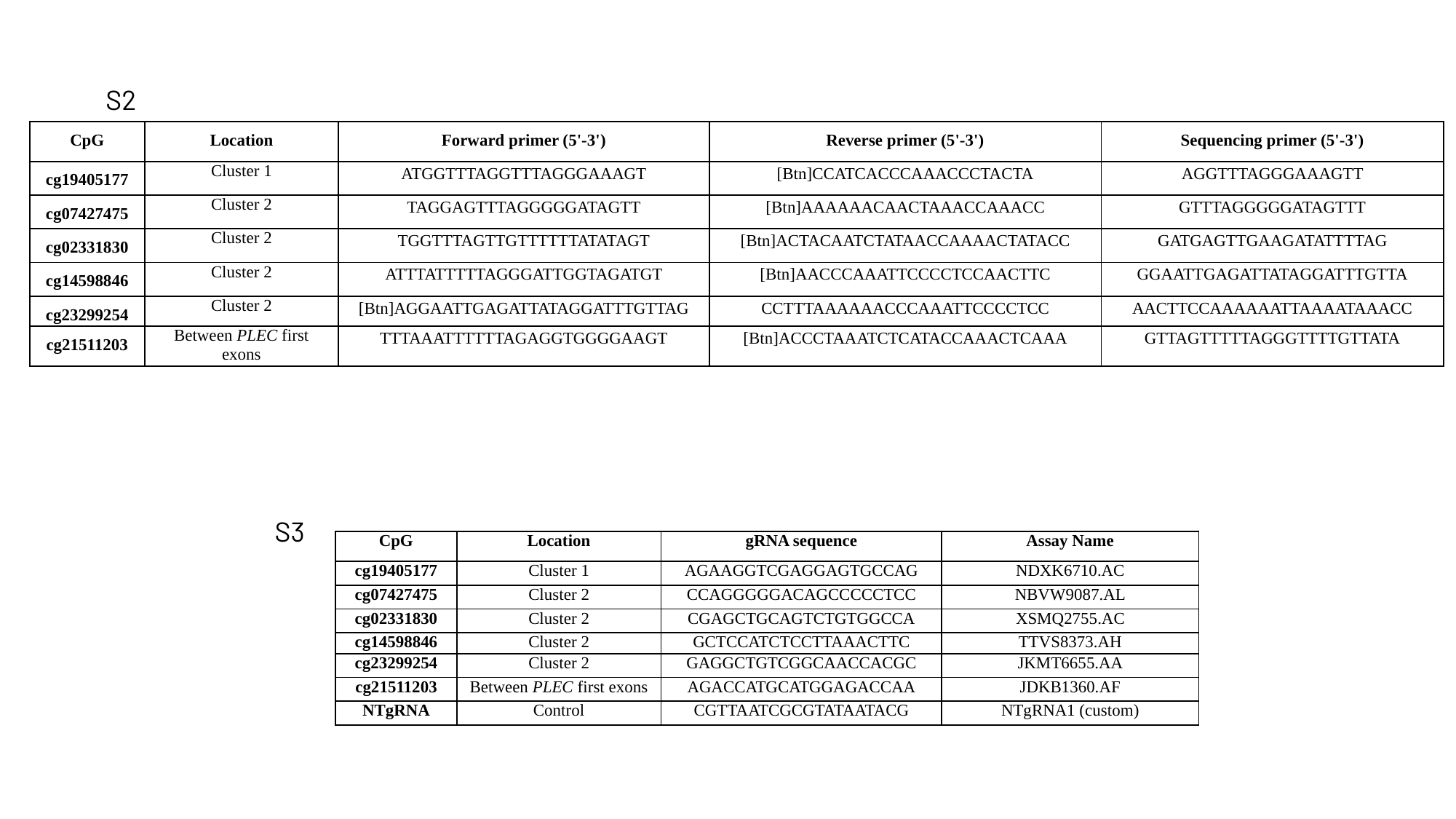

S2
| CpG | Location | Forward primer (5'-3') | Reverse primer (5'-3') | Sequencing primer (5'-3') |
| --- | --- | --- | --- | --- |
| cg19405177 | Cluster 1 | ATGGTTTAGGTTTAGGGAAAGT | [Btn]CCATCACCCAAACCCTACTA | AGGTTTAGGGAAAGTT |
| cg07427475 | Cluster 2 | TAGGAGTTTAGGGGGATAGTT | [Btn]AAAAAACAACTAAACCAAACC | GTTTAGGGGGATAGTTT |
| cg02331830 | Cluster 2 | TGGTTTAGTTGTTTTTTATATAGT | [Btn]ACTACAATCTATAACCAAAACTATACC | GATGAGTTGAAGATATTTTAG |
| cg14598846 | Cluster 2 | ATTTATTTTTAGGGATTGGTAGATGT | [Btn]AACCCAAATTCCCCTCCAACTTC | GGAATTGAGATTATAGGATTTGTTA |
| cg23299254 | Cluster 2 | [Btn]AGGAATTGAGATTATAGGATTTGTTAG | CCTTTAAAAAACCCAAATTCCCCTCC | AACTTCCAAAAAATTAAAATAAACC |
| cg21511203 | Between PLEC first exons | TTTAAATTTTTTAGAGGTGGGGAAGT | [Btn]ACCCTAAATCTCATACCAAACTCAAA | GTTAGTTTTTAGGGTTTTGTTATA |
S3
| CpG | Location | gRNA sequence | Assay Name |
| --- | --- | --- | --- |
| cg19405177 | Cluster 1 | AGAAGGTCGAGGAGTGCCAG | NDXK6710.AC |
| cg07427475 | Cluster 2 | CCAGGGGGACAGCCCCCTCC | NBVW9087.AL |
| cg02331830 | Cluster 2 | CGAGCTGCAGTCTGTGGCCA | XSMQ2755.AC |
| cg14598846 | Cluster 2 | GCTCCATCTCCTTAAACTTC | TTVS8373.AH |
| cg23299254 | Cluster 2 | GAGGCTGTCGGCAACCACGC | JKMT6655.AA |
| cg21511203 | Between PLEC first exons | AGACCATGCATGGAGACCAA | JDKB1360.AF |
| NTgRNA | Control | CGTTAATCGCGTATAATACG | NTgRNA1 (custom) |